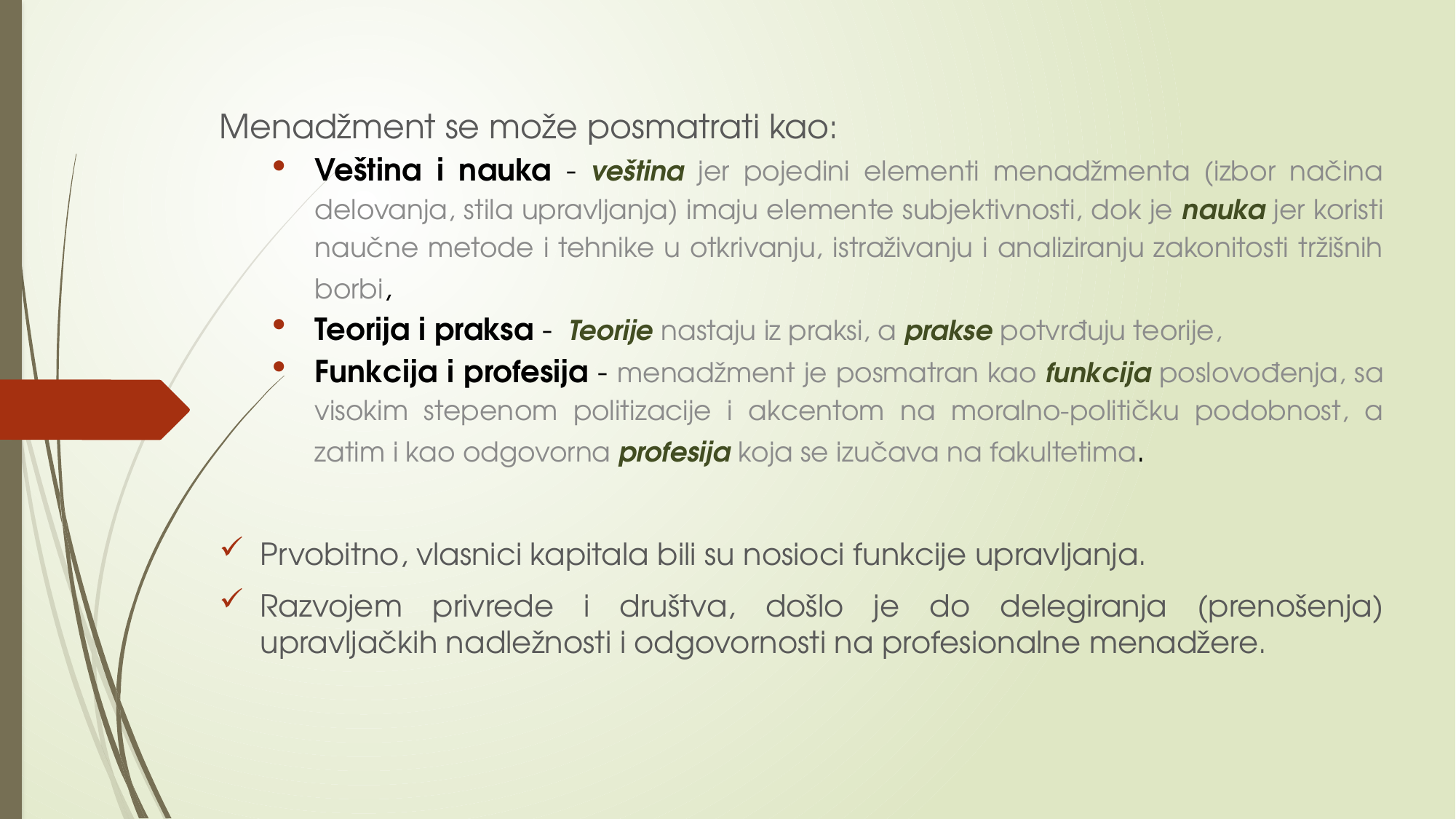

Menadžment se može posmatrati kao:
Veština i nauka - veština jer pojedini elementi menadžmenta (izbor načina delovanja, stila upravljanja) imaju elemente subjektivnosti, dok je nauka jer koristi naučne metode i tehnike u otkrivanju, istraživanju i analiziranju zakonitosti tržišnih borbi,
Teorija i praksa -  Teorije nastaju iz praksi, a prakse potvrđuju teorije,
Funkcija i profesija - menadžment je posmatran kao funkcija poslovođenja, sa visokim stepenom politizacije i akcentom na moralno-političku podobnost, a zatim i kao odgovorna profesija koja se izučava na fakultetima.

Prvobitno, vlasnici kapitala bili su nosioci funkcije upravljanja.
Razvojem privrede i društva, došlo je do delegiranja (prenošenja) upravljačkih nadležnosti i odgovornosti na profesionalne menadžere.